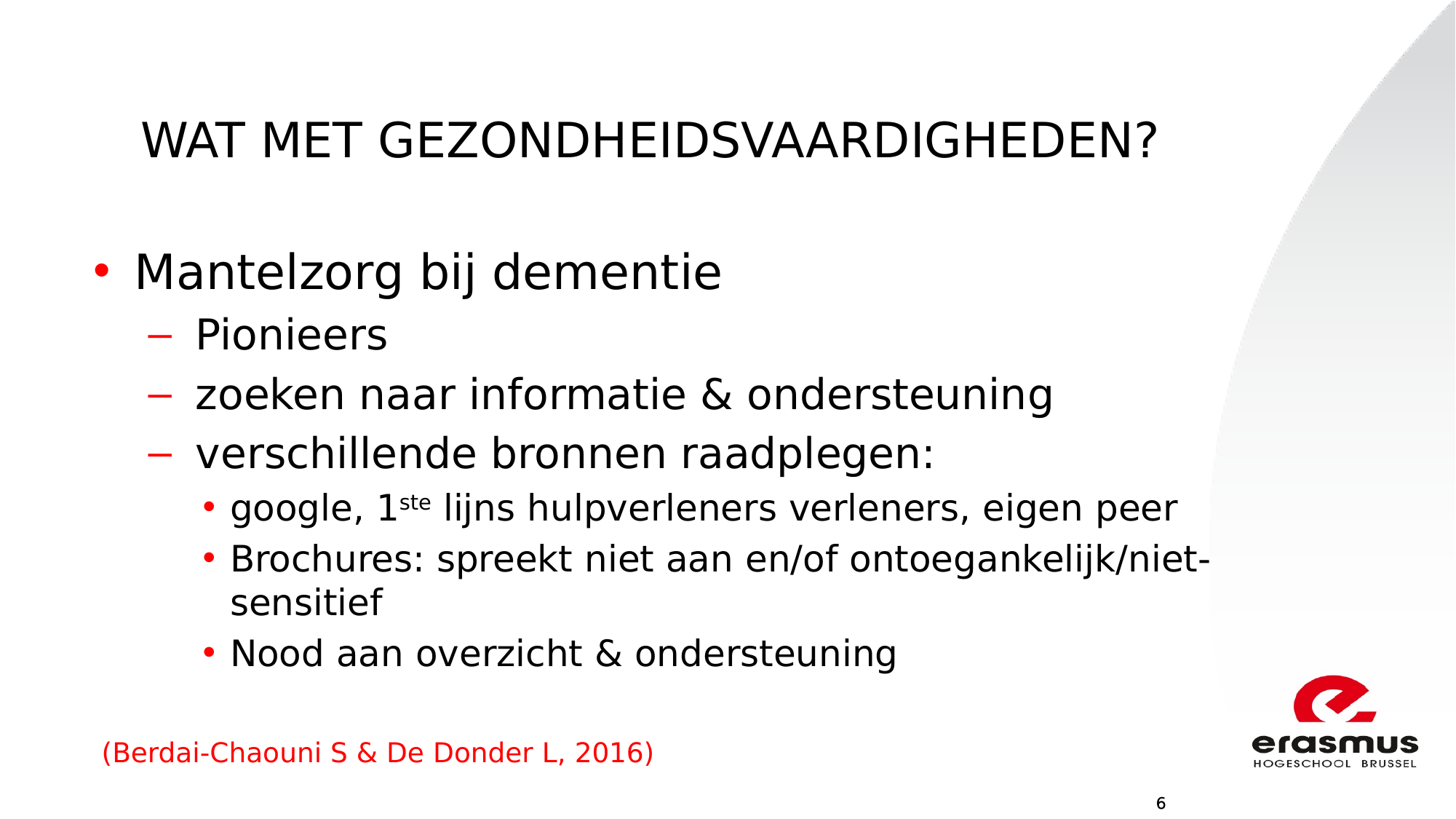

Wat met Gezondheidsvaardigheden?
Mantelzorg bij dementie
 Pionieers
 zoeken naar informatie & ondersteuning
 verschillende bronnen raadplegen:
google, 1ste lijns hulpverleners verleners, eigen peer
Brochures: spreekt niet aan en/of ontoegankelijk/niet-sensitief
Nood aan overzicht & ondersteuning

(Berdai-Chaouni S & De Donder L, 2016)